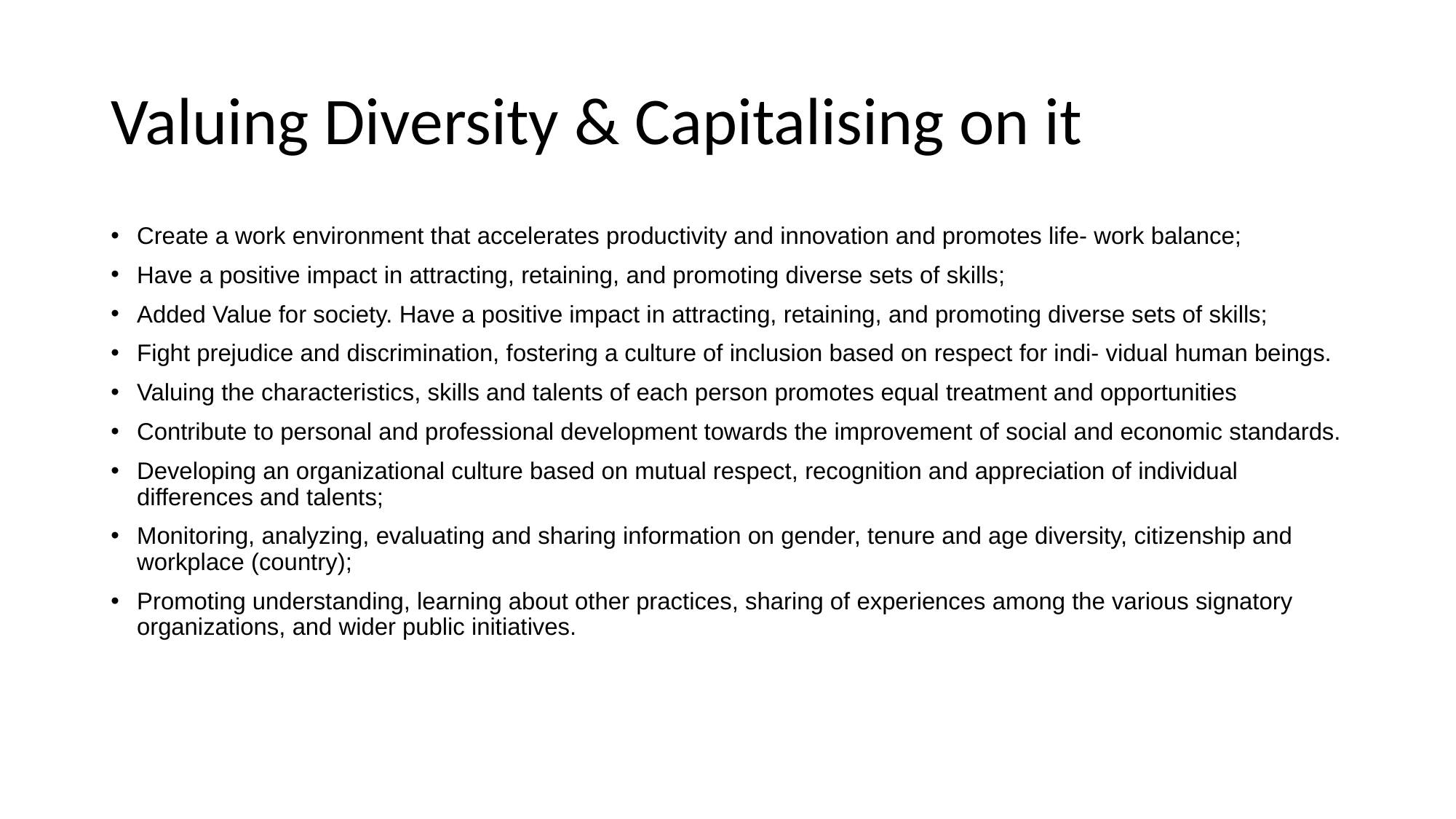

# Valuing Diversity & Capitalising on it
Create a work environment that accelerates productivity and innovation and promotes life- work balance;
Have a positive impact in attracting, retaining, and promoting diverse sets of skills;
Added Value for society. Have a positive impact in attracting, retaining, and promoting diverse sets of skills;
Fight prejudice and discrimination, fostering a culture of inclusion based on respect for indi- vidual human beings.
Valuing the characteristics, skills and talents of each person promotes equal treatment and opportunities
Contribute to personal and professional development towards the improvement of social and economic standards.
Developing an organizational culture based on mutual respect, recognition and appreciation of individual differences and talents;
Monitoring, analyzing, evaluating and sharing information on gender, tenure and age diversity, citizenship and workplace (country);
Promoting understanding, learning about other practices, sharing of experiences among the various signatory organizations, and wider public initiatives.